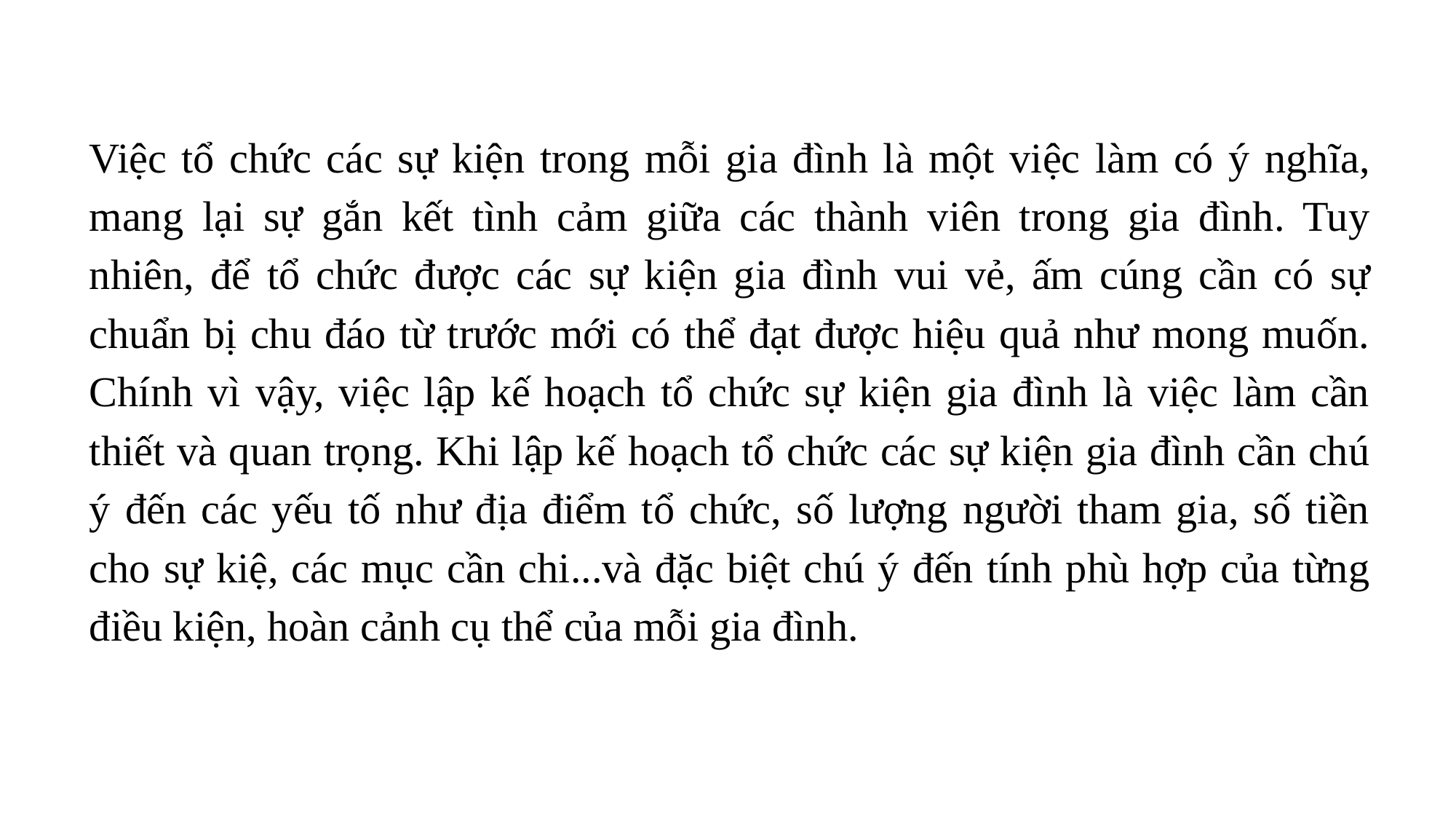

Việc tổ chức các sự kiện trong mỗi gia đình là một việc làm có ý nghĩa, mang lại sự gắn kết tình cảm giữa các thành viên trong gia đình. Tuy nhiên, để tổ chức được các sự kiện gia đình vui vẻ, ấm cúng cần có sự chuẩn bị chu đáo từ trước mới có thể đạt được hiệu quả như mong muốn. Chính vì vậy, việc lập kế hoạch tổ chức sự kiện gia đình là việc làm cần thiết và quan trọng. Khi lập kế hoạch tổ chức các sự kiện gia đình cần chú ý đến các yếu tố như địa điểm tổ chức, số lượng người tham gia, số tiền cho sự kiệ, các mục cần chi...và đặc biệt chú ý đến tính phù hợp của từng điều kiện, hoàn cảnh cụ thể của mỗi gia đình.